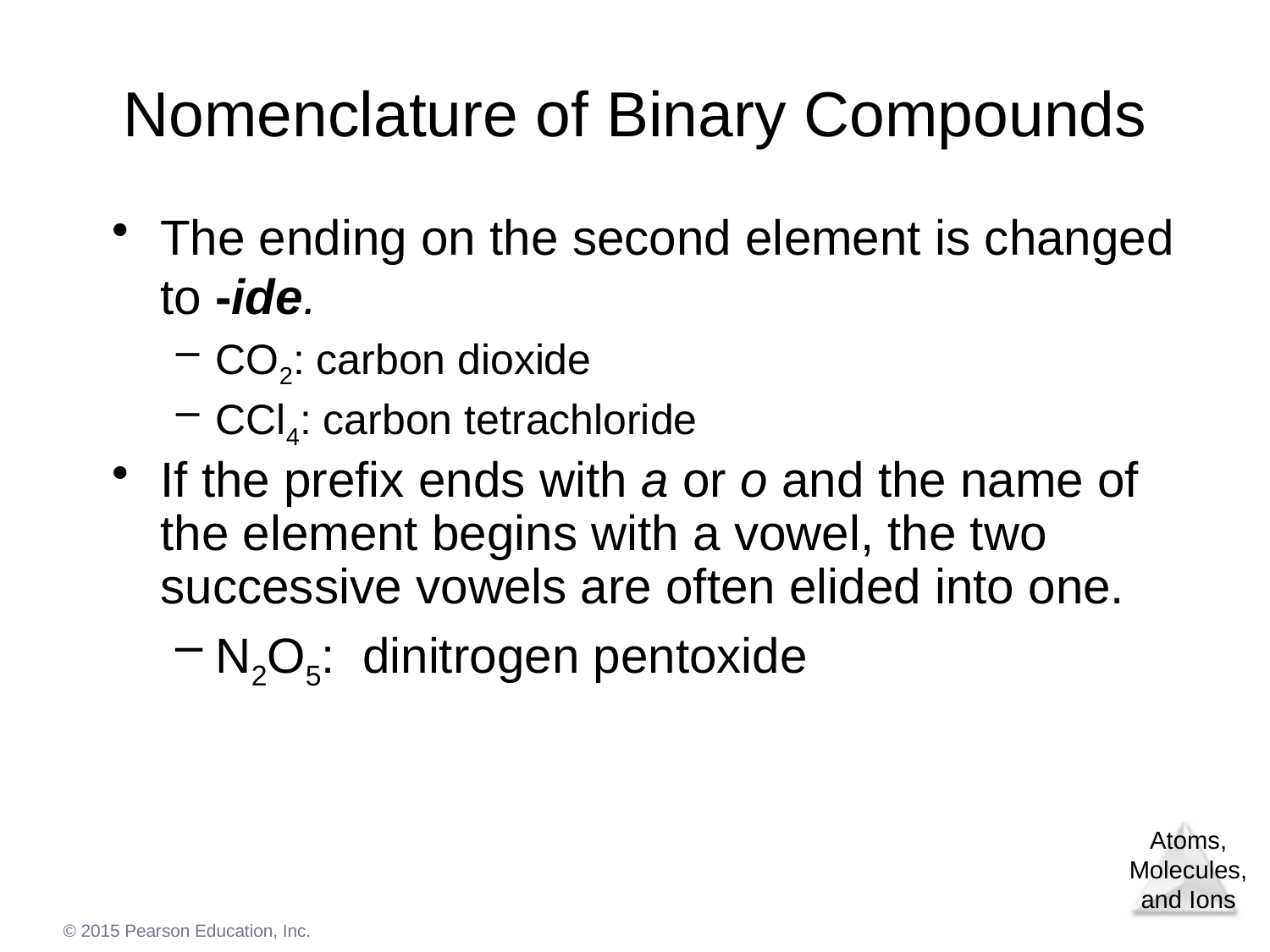

# Nomenclature of Binary Compounds
The ending on the second element is changed to -ide.
CO2: carbon dioxide
CCl4: carbon tetrachloride
If the prefix ends with a or o and the name of the element begins with a vowel, the two successive vowels are often elided into one.
N2O5:  dinitrogen pentoxide